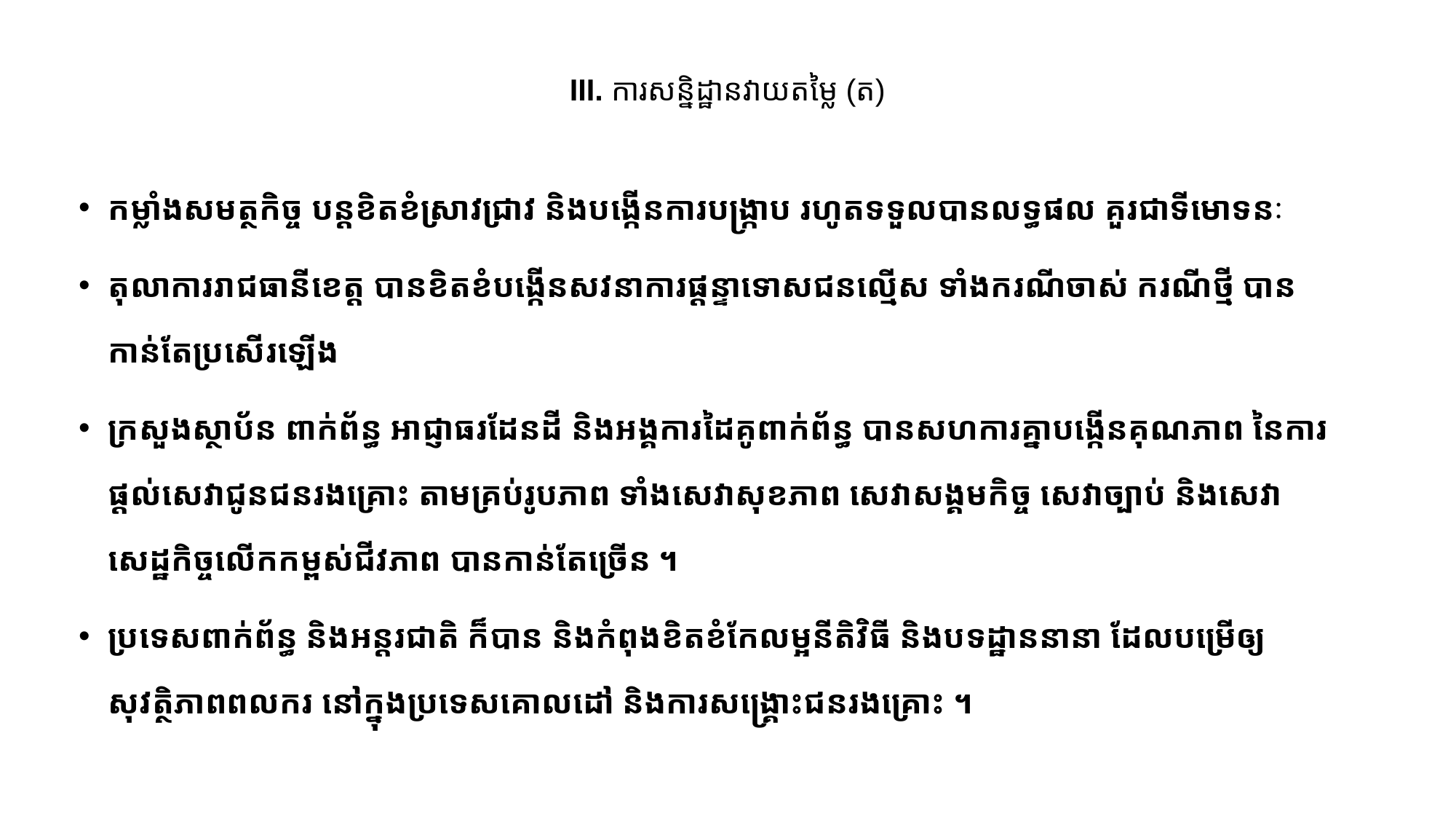

# III. ការសន្និដ្ឋានវាយតម្លៃ (ត)
កម្លាំងសមត្ថកិច្ច បន្តខិតខំស្រាវជ្រាវ និងបង្កើនការបង្ក្រាប រហូតទទួលបានលទ្ធផល គួរជាទីមោទនៈ
តុលាការរាជធានីខេត្ត បានខិតខំបង្កើនសវនាការផ្តន្ទាទោសជនល្មើស ទាំងករណីចាស់ ករណីថ្មី បានកាន់តែប្រសើរឡើង
ក្រសួងស្ថាប័ន ពាក់ព័ន្ធ អាជ្ញាធរដែនដី និងអង្គការដៃគូពាក់ព័ន្ធ បានសហការគ្នាបង្កើនគុណភាព នៃការផ្តល់សេវាជូនជនរងគ្រោះ តាមគ្រប់រូបភាព ទាំងសេវាសុខភាព សេវាសង្គមកិច្ច សេវាច្បាប់ និងសេវាសេដ្ឋកិច្ចលើកកម្ពស់ជីវភាព បានកាន់តែច្រើន ។
ប្រទេសពាក់ព័ន្ធ និងអន្តរជាតិ ក៏បាន និងកំពុងខិតខំកែលម្អនីតិវិធី និងបទដ្ឋាននានា ដែលបម្រើឲ្យសុវត្ថិភាពពលករ នៅក្នុងប្រទេសគោលដៅ និងការសង្គ្រោះជនរងគ្រោះ ។